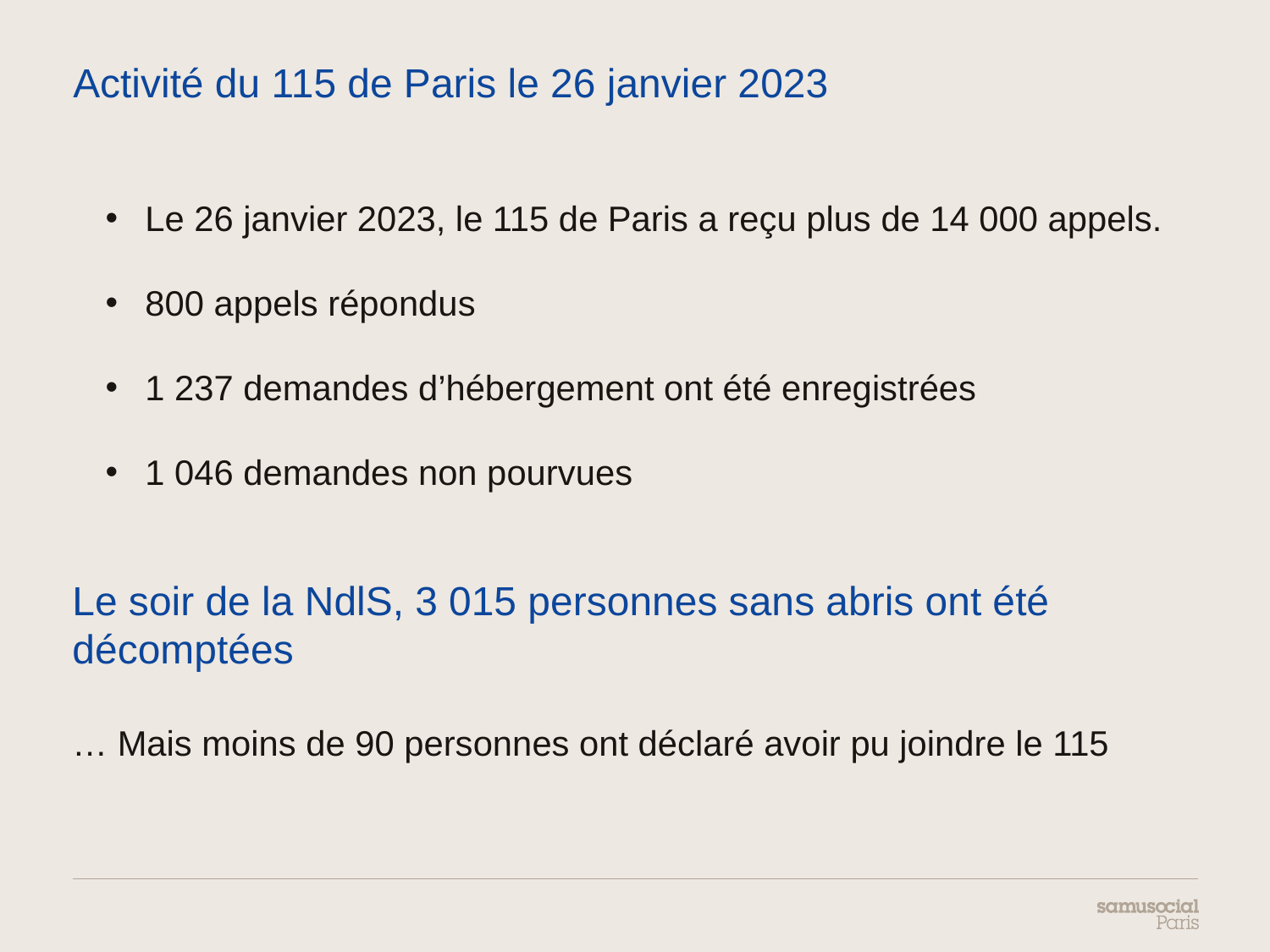

# Activité du 115 de Paris le 26 janvier 2023
Le 26 janvier 2023, le 115 de Paris a reçu plus de 14 000 appels.
800 appels répondus
1 237 demandes d’hébergement ont été enregistrées
1 046 demandes non pourvues
Le soir de la NdlS, 3 015 personnes sans abris ont été décomptées

… Mais moins de 90 personnes ont déclaré avoir pu joindre le 115